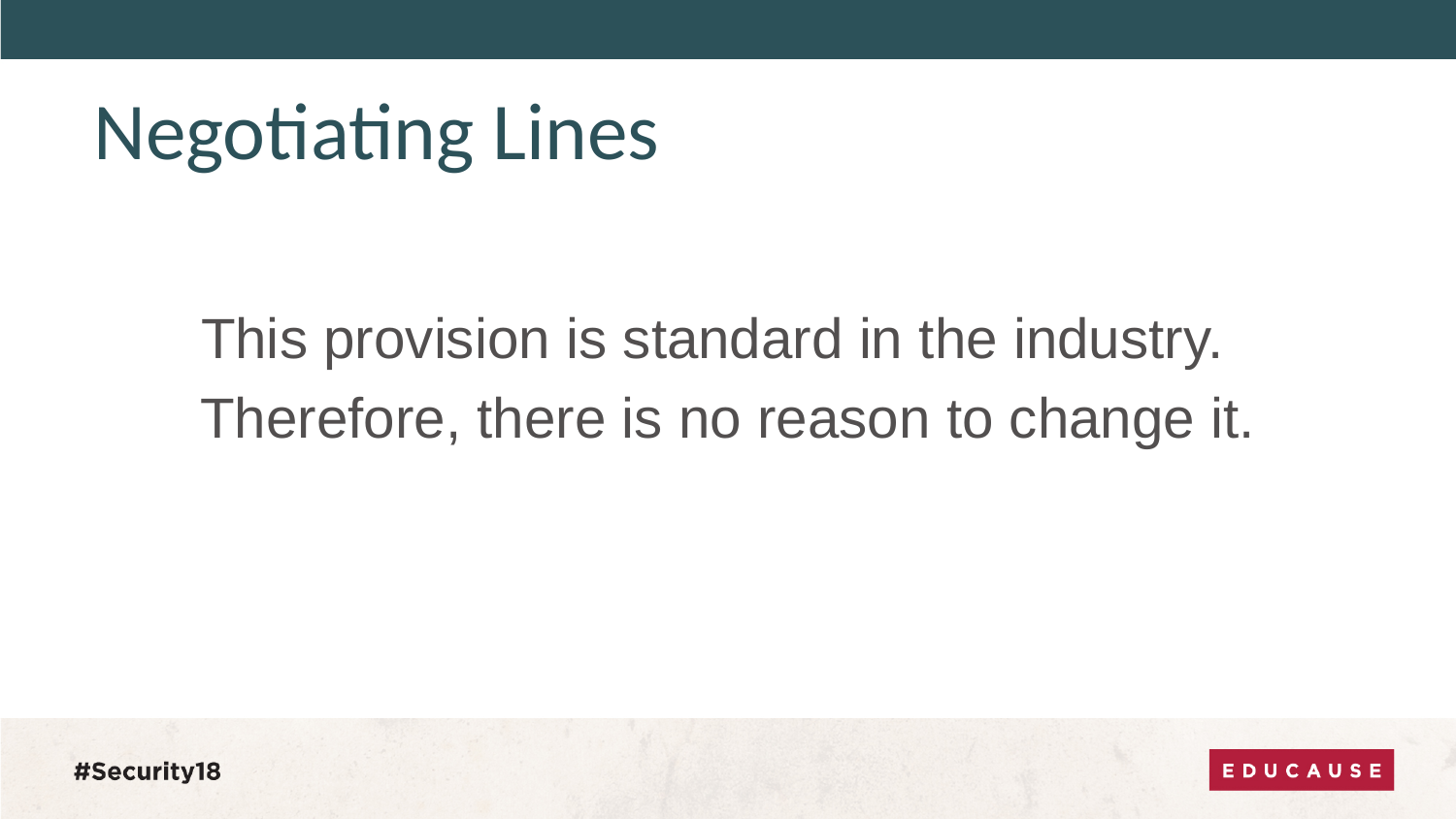

# Negotiating Lines

This provision is standard in the industry.
Therefore, there is no reason to change it.